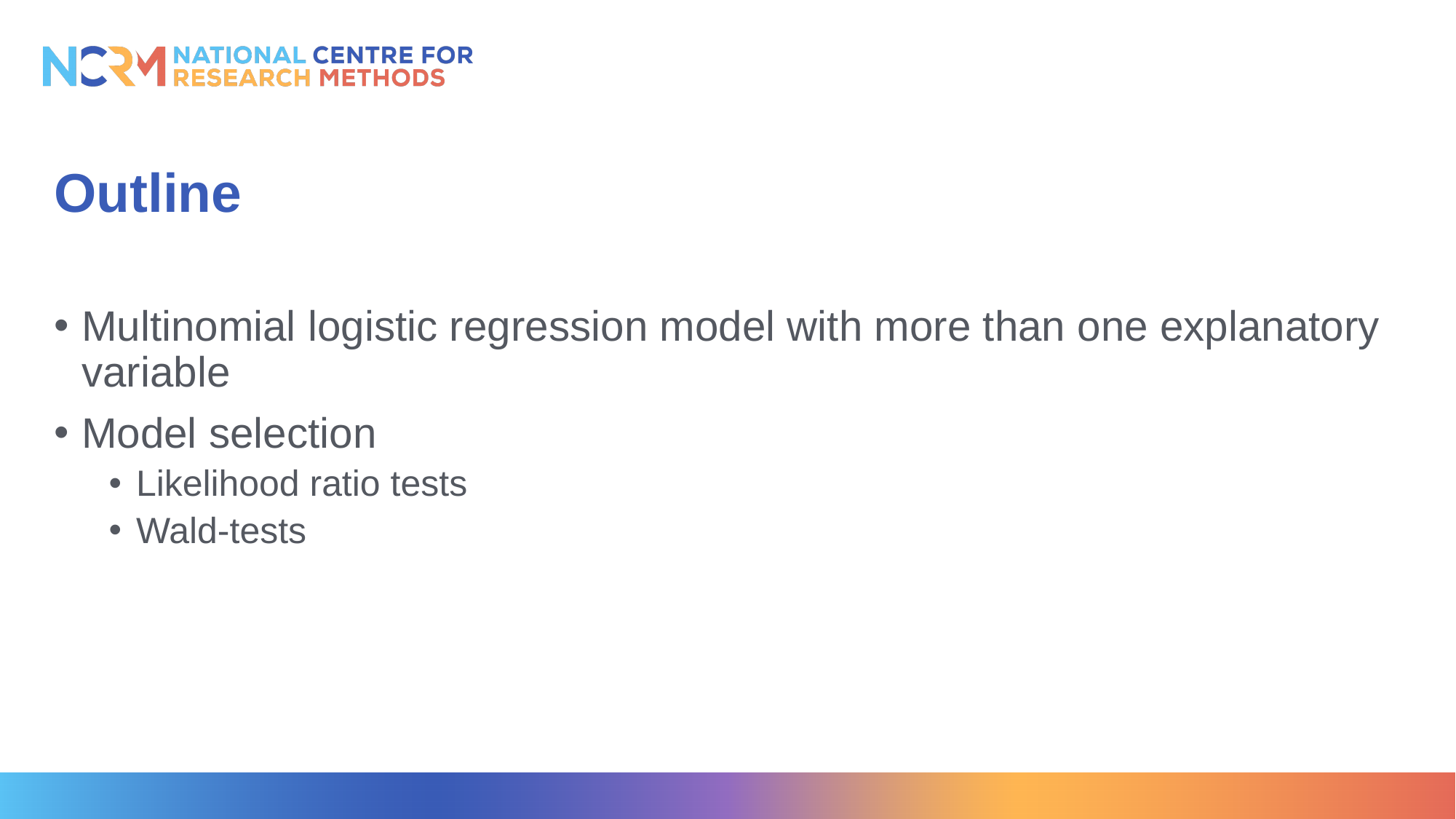

# Outline
Multinomial logistic regression model with more than one explanatory variable
Model selection
Likelihood ratio tests
Wald-tests